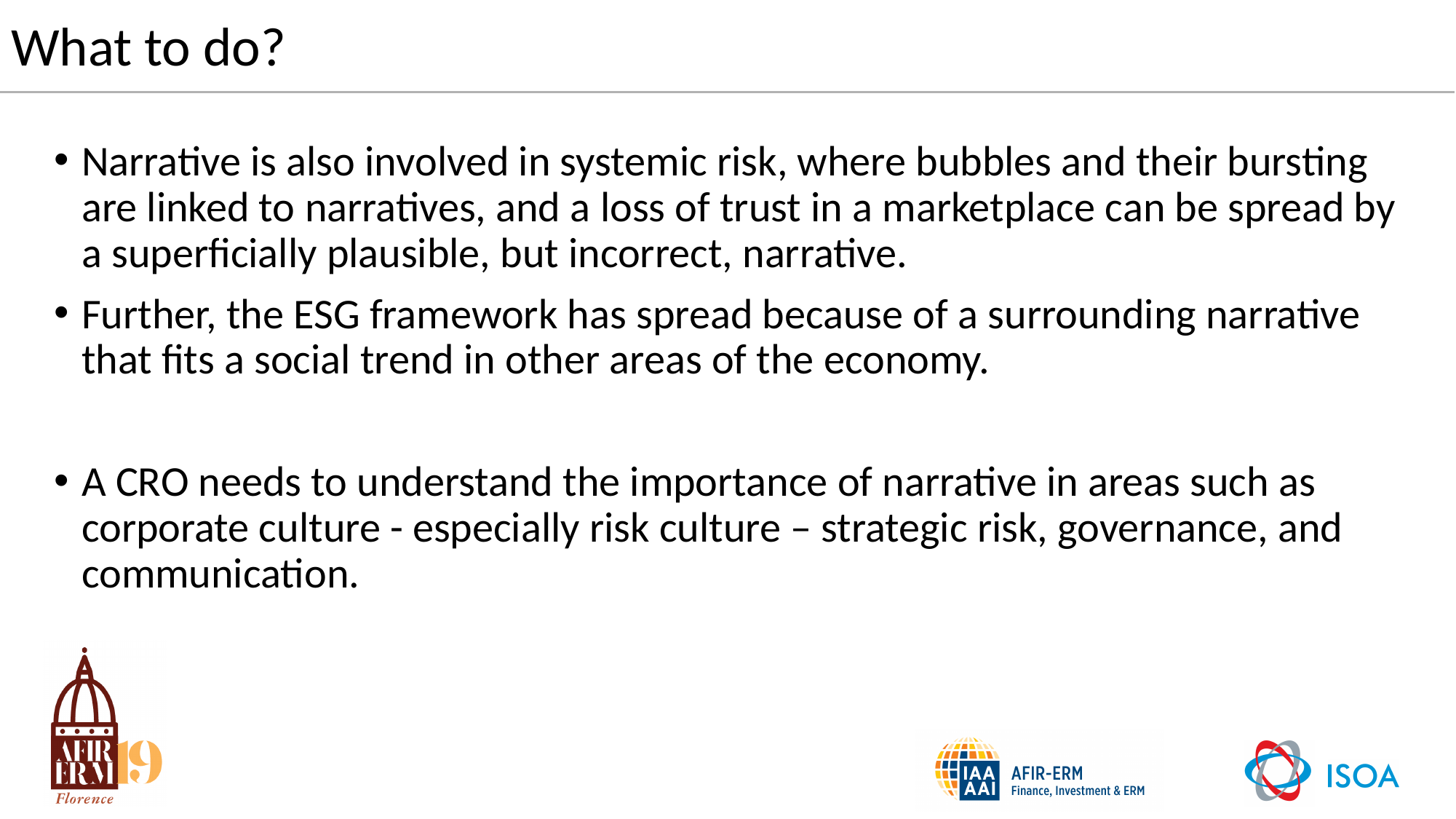

# What to do?
Narrative is also involved in systemic risk, where bubbles and their bursting are linked to narratives, and a loss of trust in a marketplace can be spread by a superficially plausible, but incorrect, narrative.
Further, the ESG framework has spread because of a surrounding narrative that fits a social trend in other areas of the economy.

A CRO needs to understand the importance of narrative in areas such as corporate culture - especially risk culture – strategic risk, governance, and communication.